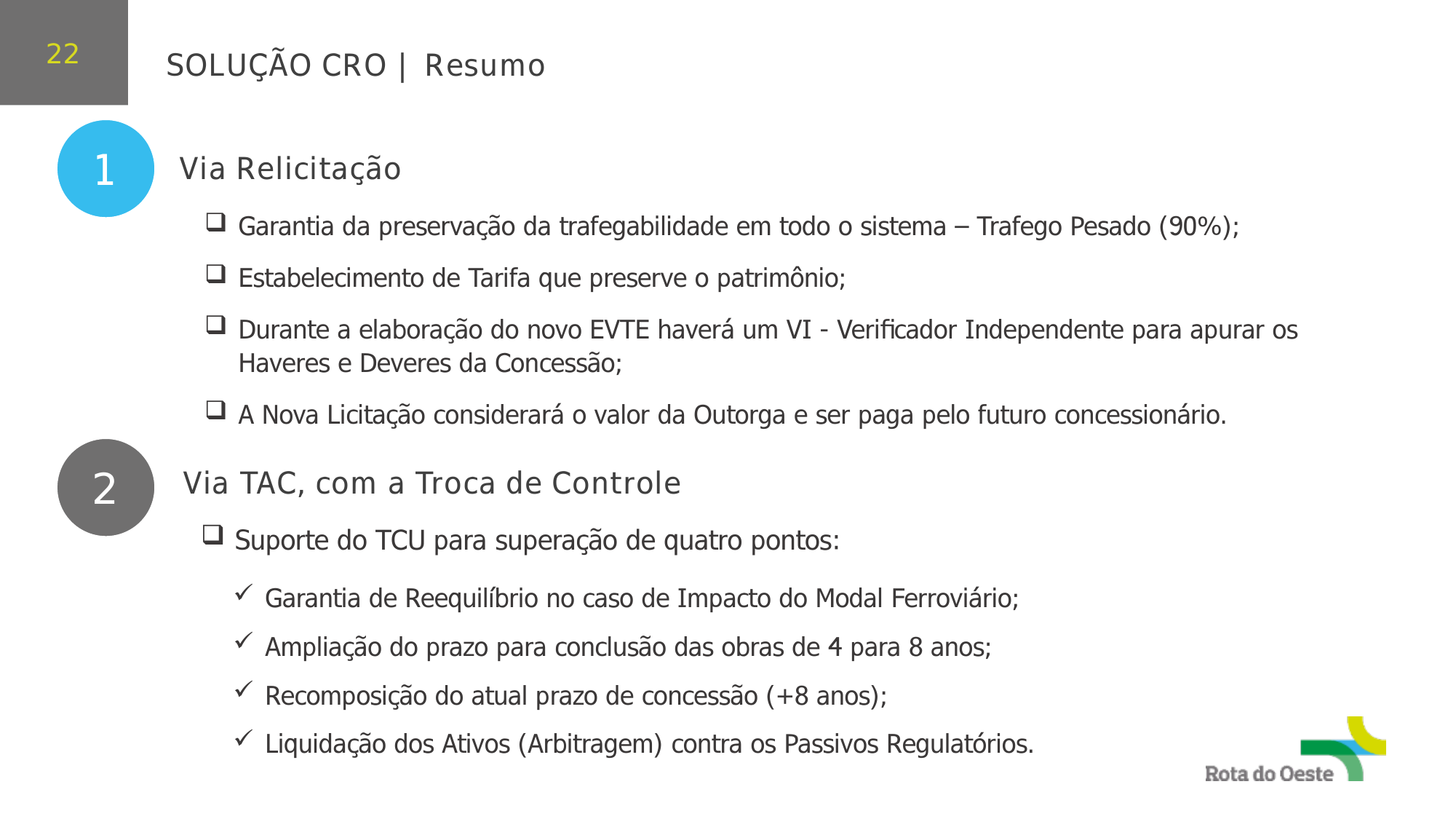

SOLUÇÃO CRO | Resumo
1
 Via Relicitação
Garantia da preservação da trafegabilidade em todo o sistema – Trafego Pesado (90%);
Estabelecimento de Tarifa que preserve o patrimônio;
Durante a elaboração do novo EVTE haverá um VI - Verificador Independente para apurar os Haveres e Deveres da Concessão;
A Nova Licitação considerará o valor da Outorga e ser paga pelo futuro concessionário.
2
Via TAC, com a Troca de Controle
Suporte do TCU para superação de quatro pontos:
Garantia de Reequilíbrio no caso de Impacto do Modal Ferroviário;
Ampliação do prazo para conclusão das obras de 4 para 8 anos;
Recomposição do atual prazo de concessão (+8 anos);
Liquidação dos Ativos (Arbitragem) contra os Passivos Regulatórios.